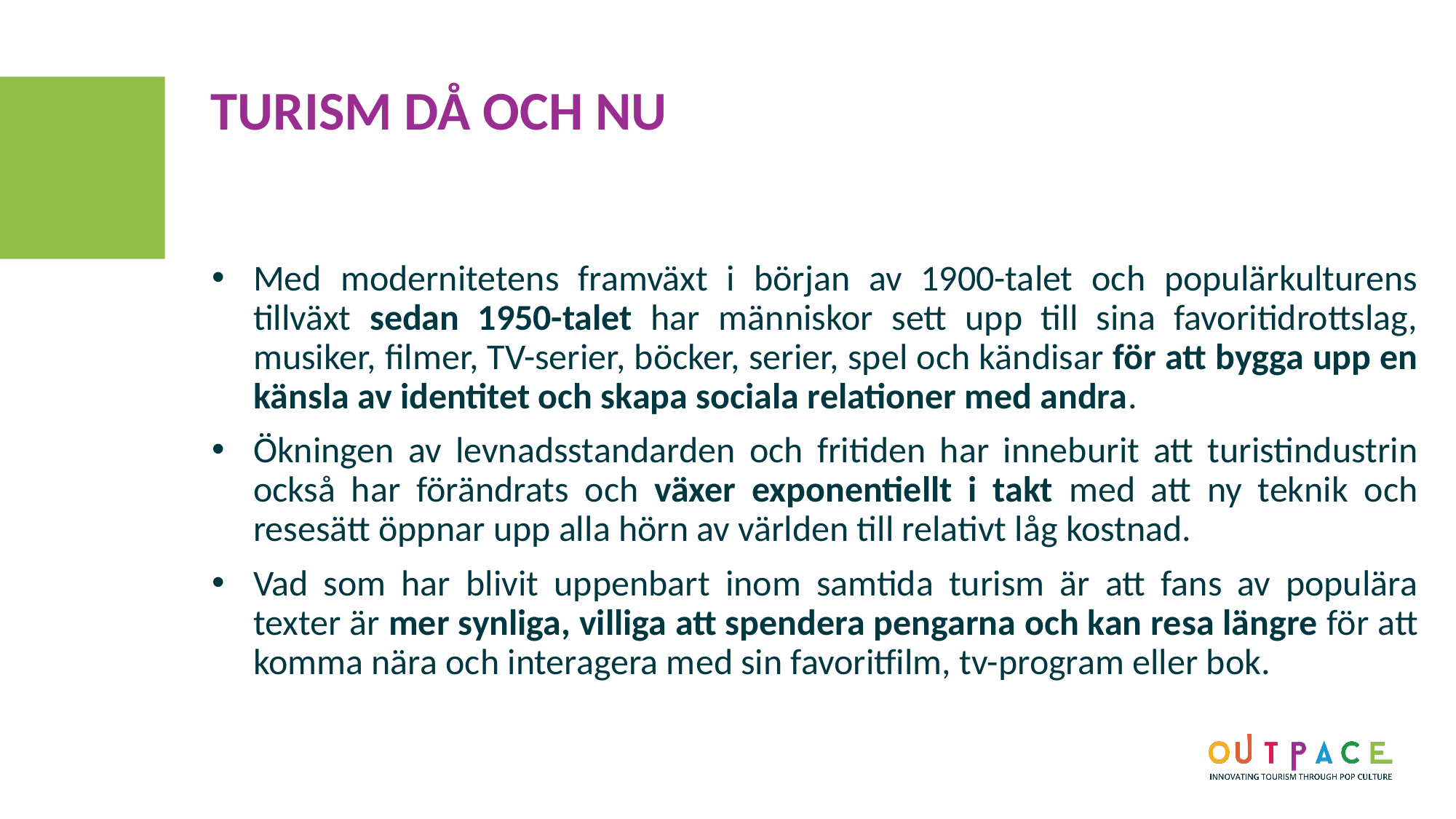

TURISM DÅ OCH NU
Med modernitetens framväxt i början av 1900-talet och populärkulturens tillväxt sedan 1950-talet har människor sett upp till sina favoritidrottslag, musiker, filmer, TV-serier, böcker, serier, spel och kändisar för att bygga upp en känsla av identitet och skapa sociala relationer med andra.
Ökningen av levnadsstandarden och fritiden har inneburit att turistindustrin också har förändrats och växer exponentiellt i takt med att ny teknik och resesätt öppnar upp alla hörn av världen till relativt låg kostnad.
Vad som har blivit uppenbart inom samtida turism är att fans av populära texter är mer synliga, villiga att spendera pengarna och kan resa längre för att komma nära och interagera med sin favoritfilm, tv-program eller bok.